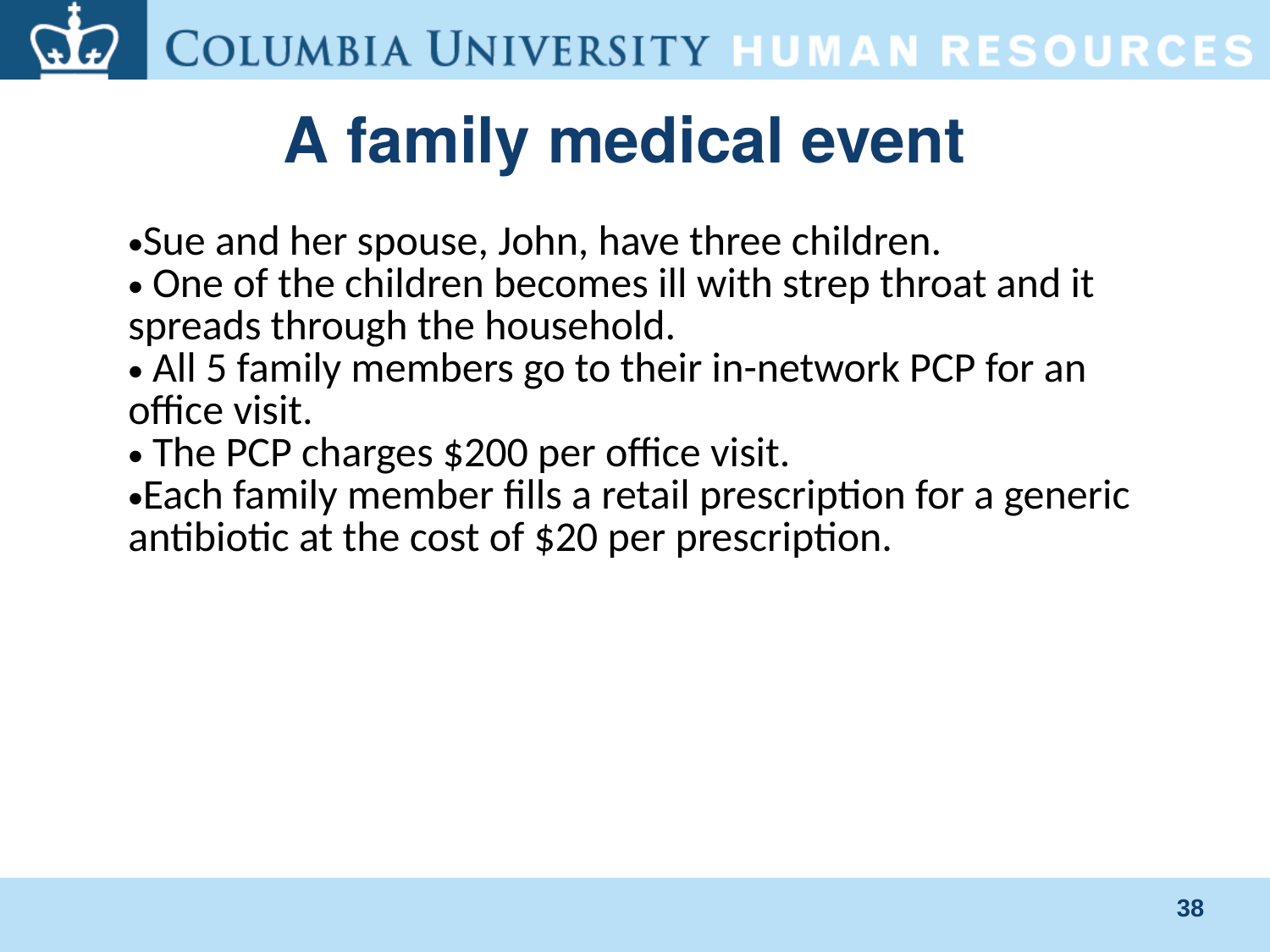

# A family medical event
| Sue and her spouse, John, have three children. One of the children becomes ill with strep throat and it spreads through the household. All 5 family members go to their in-network PCP for an office visit. The PCP charges $200 per office visit. Each family member fills a retail prescription for a generic antibiotic at the cost of $20 per prescription. |
| --- |
38